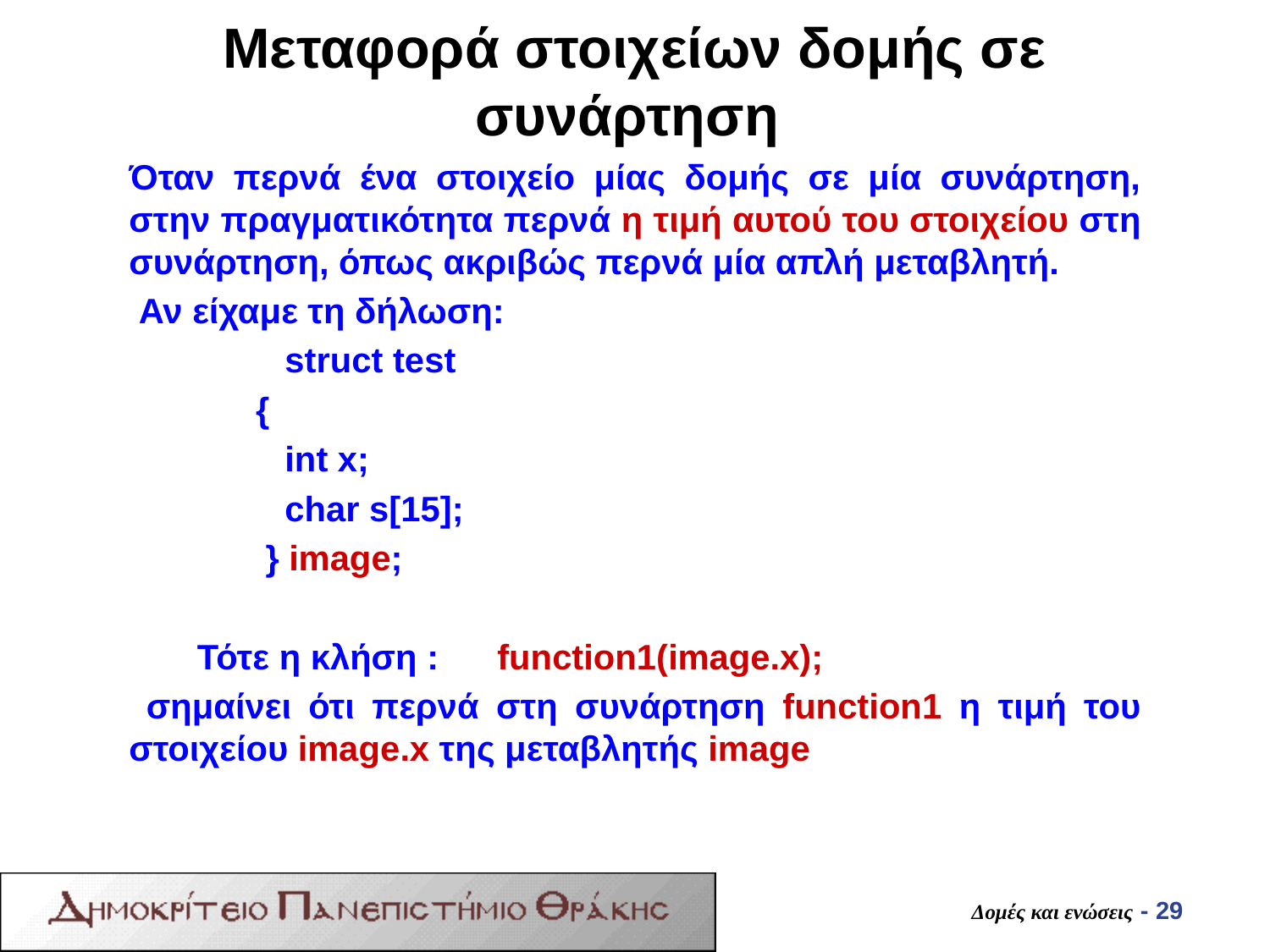

# Μεταφορά στοιχείων δομής σε συνάρτηση
Όταν περνά ένα στοιχείο μίας δομής σε μία συνάρτηση, στην πραγματικότητα περνά η τιμή αυτού του στοιχείου στη συνάρτηση, όπως ακριβώς περνά μία απλή μεταβλητή.
 Αν είχαμε τη δήλωση:
                struct test
             {
                int x;
                char s[15];
              } image;

       Τότε η κλήση :      function1(image.x);
 σημαίνει ότι περνά στη συνάρτηση function1 η τιμή του στοιχείου image.x της μεταβλητής image

Δομές και ενώσεις - 29